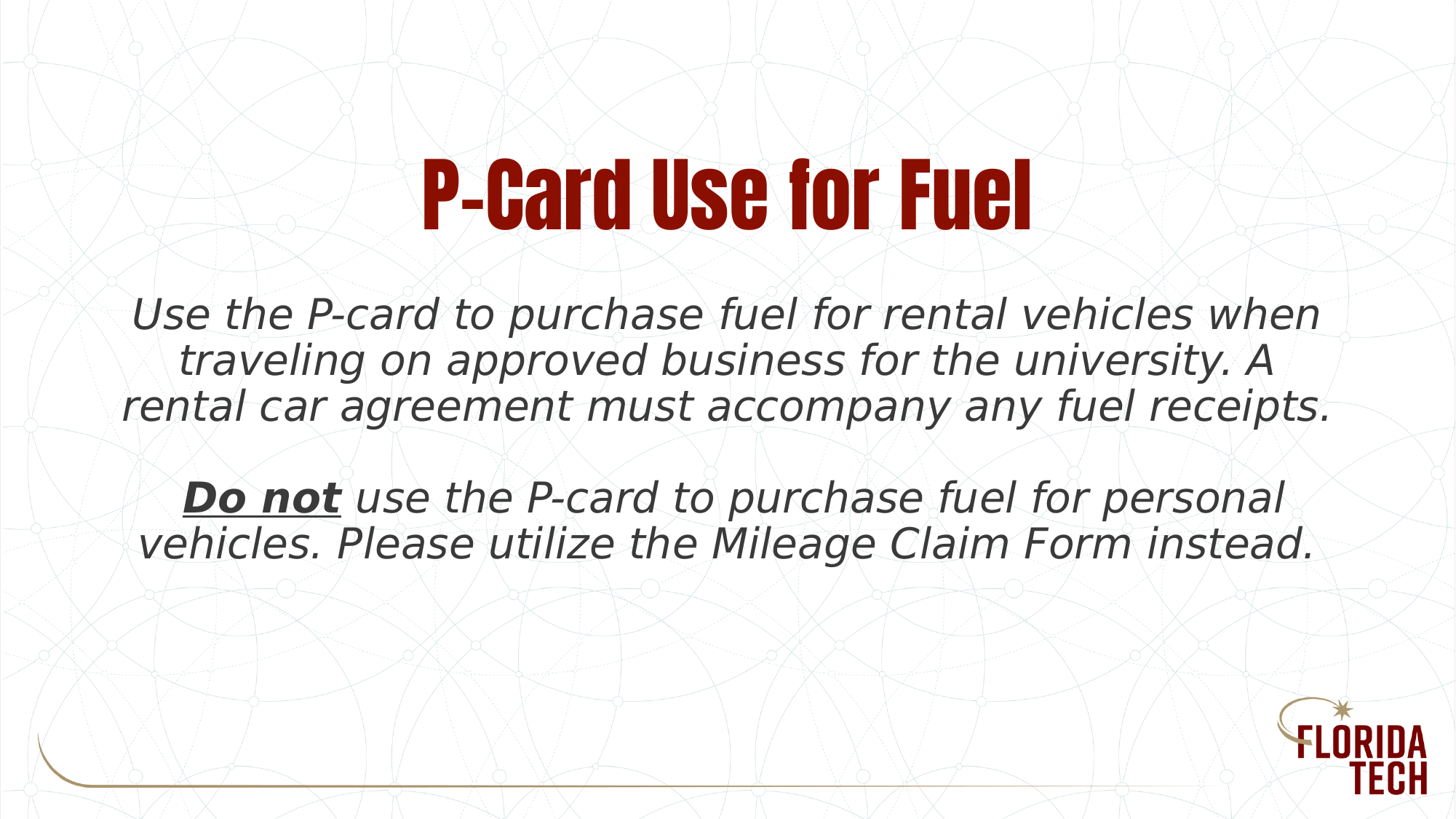

# P-Card Use for Fuel Use the P-card to purchase fuel for rental vehicles when traveling on approved business for the university. A rental car agreement must accompany any fuel receipts. Do not use the P-card to purchase fuel for personal vehicles. Please utilize the Mileage Claim Form instead.